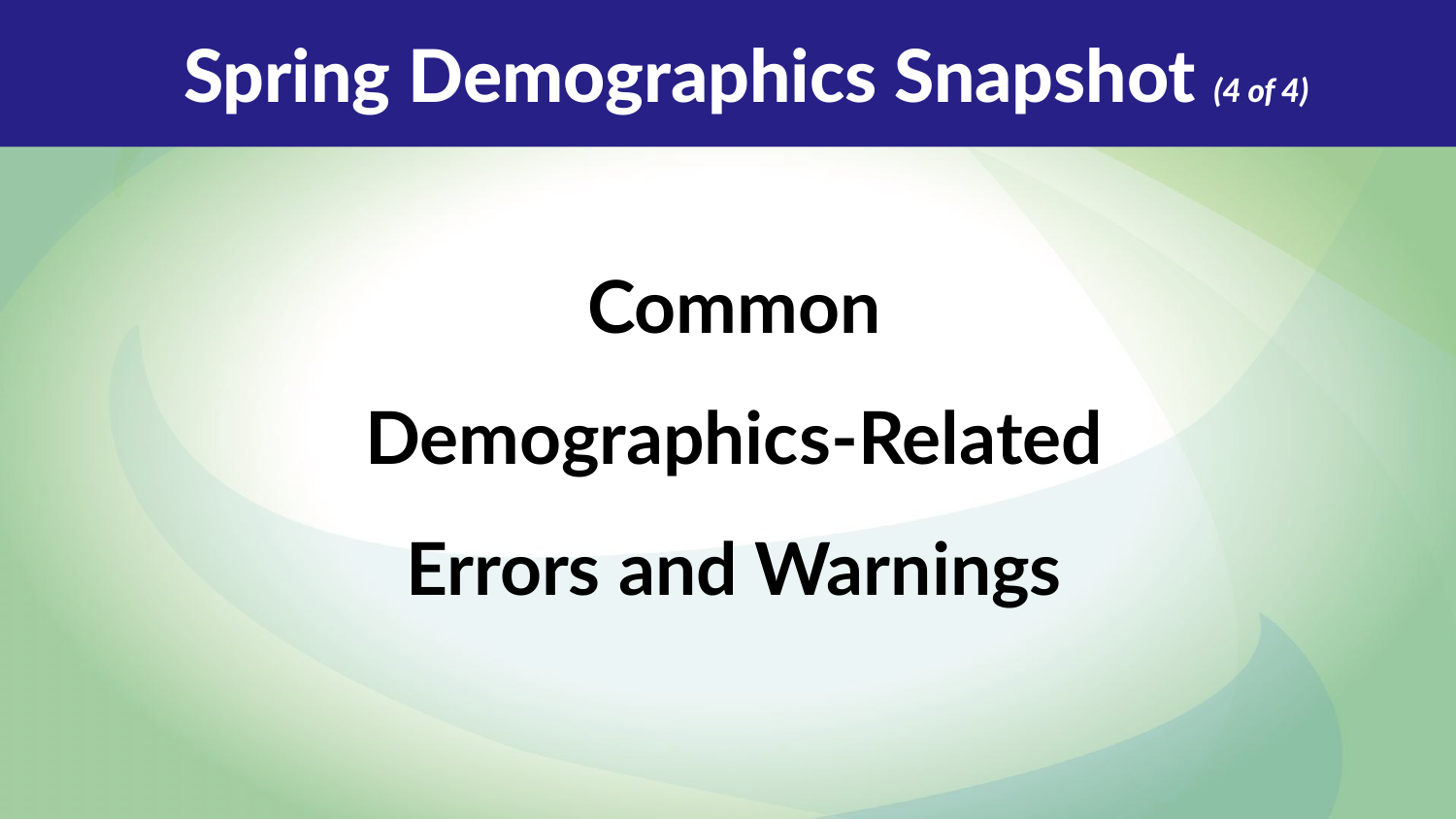

Spring Demographics Snapshot (4 of 4)
Common Demographics-Related Errors and Warnings